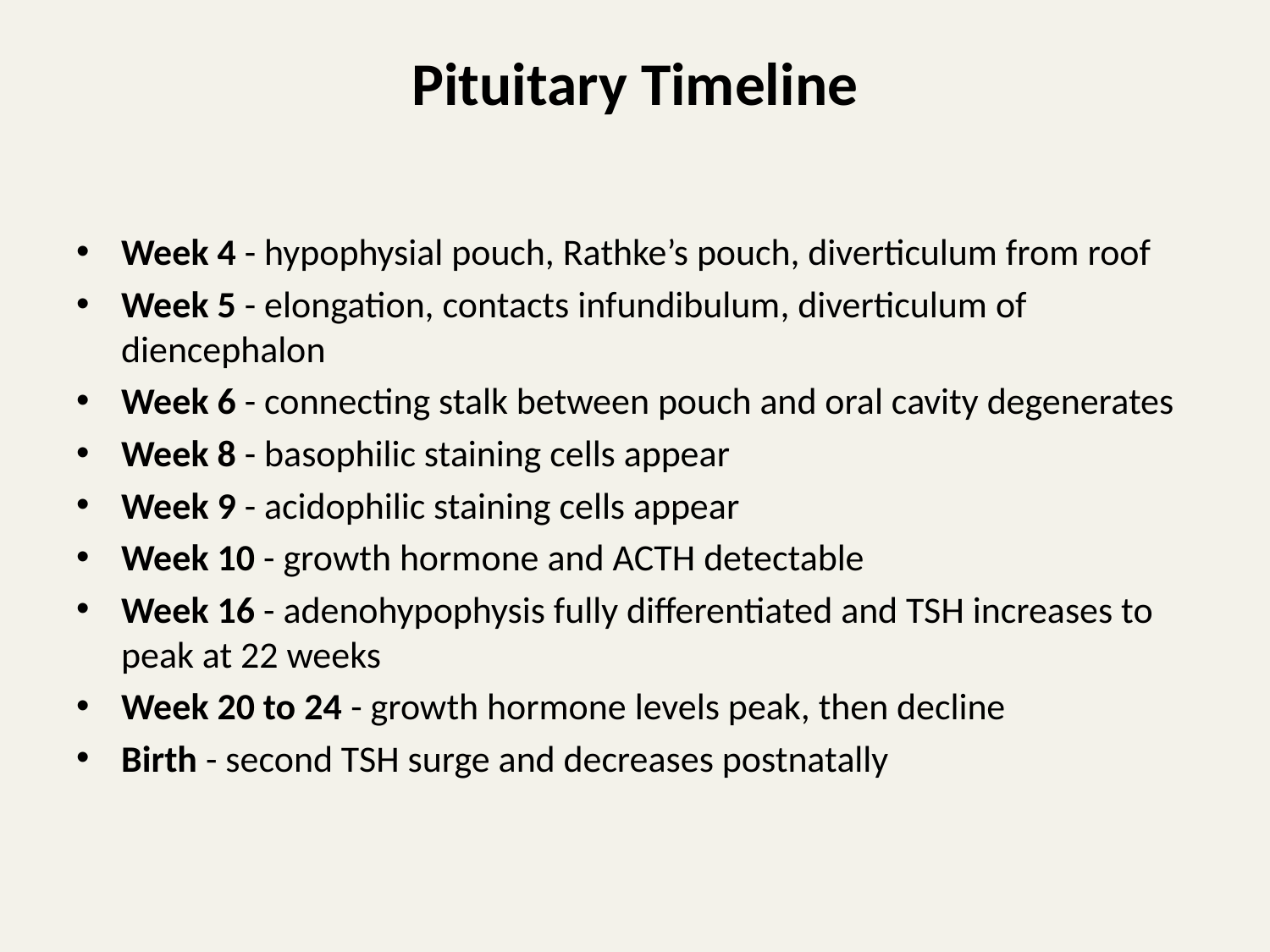

# Pituitary Timeline
Week 4 - hypophysial pouch, Rathke’s pouch, diverticulum from roof
Week 5 - elongation, contacts infundibulum, diverticulum of diencephalon
Week 6 - connecting stalk between pouch and oral cavity degenerates
Week 8 - basophilic staining cells appear
Week 9 - acidophilic staining cells appear
Week 10 - growth hormone and ACTH detectable
Week 16 - adenohypophysis fully differentiated and TSH increases to peak at 22 weeks
Week 20 to 24 - growth hormone levels peak, then decline
Birth - second TSH surge and decreases postnatally